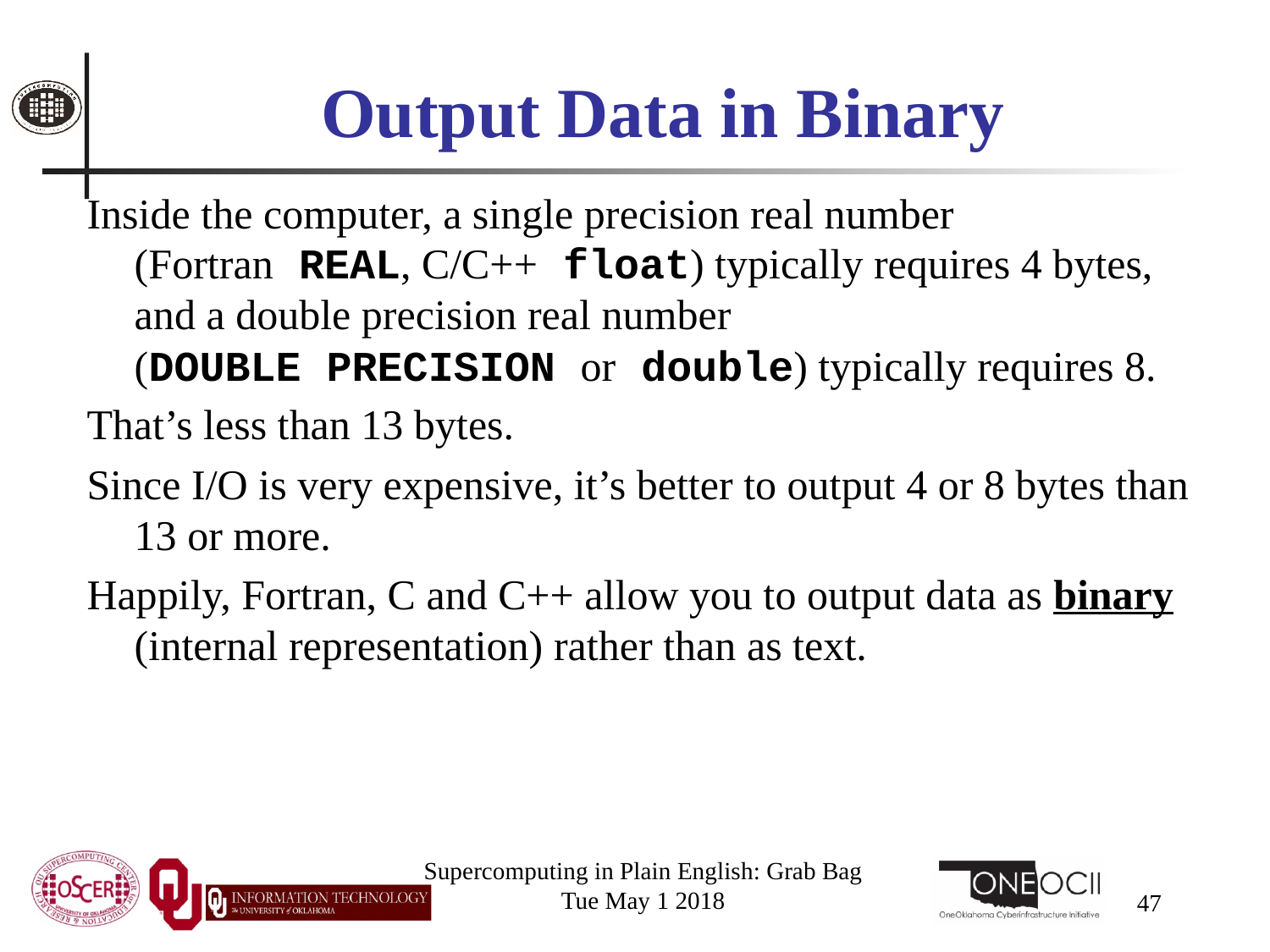

# Output Data in Binary
Inside the computer, a single precision real number          (Fortran REAL, C/C++ float) typically requires 4 bytes,  and a double precision real number                             (DOUBLE PRECISION or double) typically requires 8.
That’s less than 13 bytes.
Since I/O is very expensive, it’s better to output 4 or 8 bytes than 13 or more.
Happily, Fortran, C and C++ allow you to output data as binary (internal representation) rather than as text.
Supercomputing in Plain English: Grab Bag
Tue May 1 2018
47